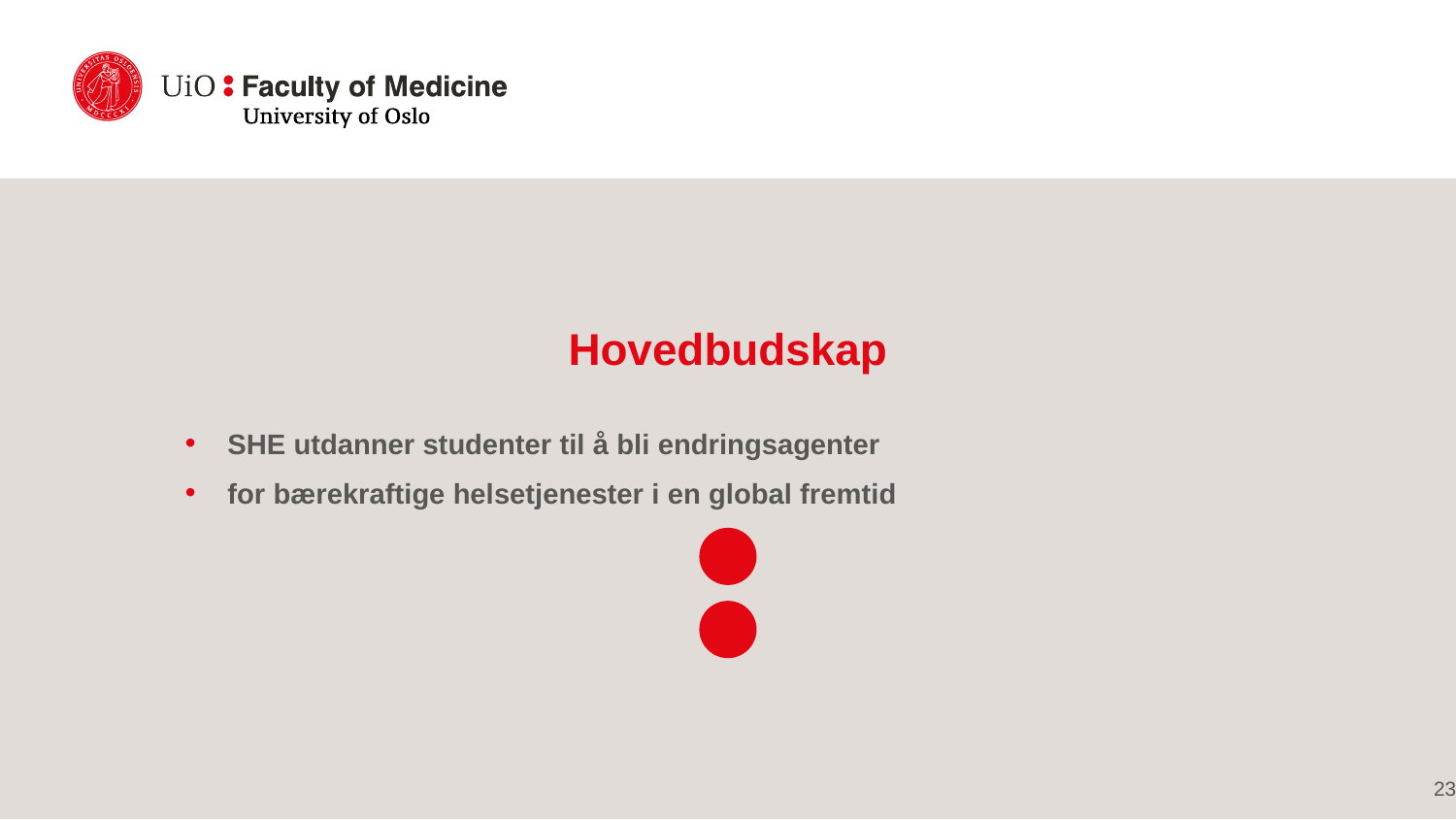

# Hovedbudskap
SHE utdanner studenter til å bli endringsagenter
for bærekraftige helsetjenester i en global fremtid
23